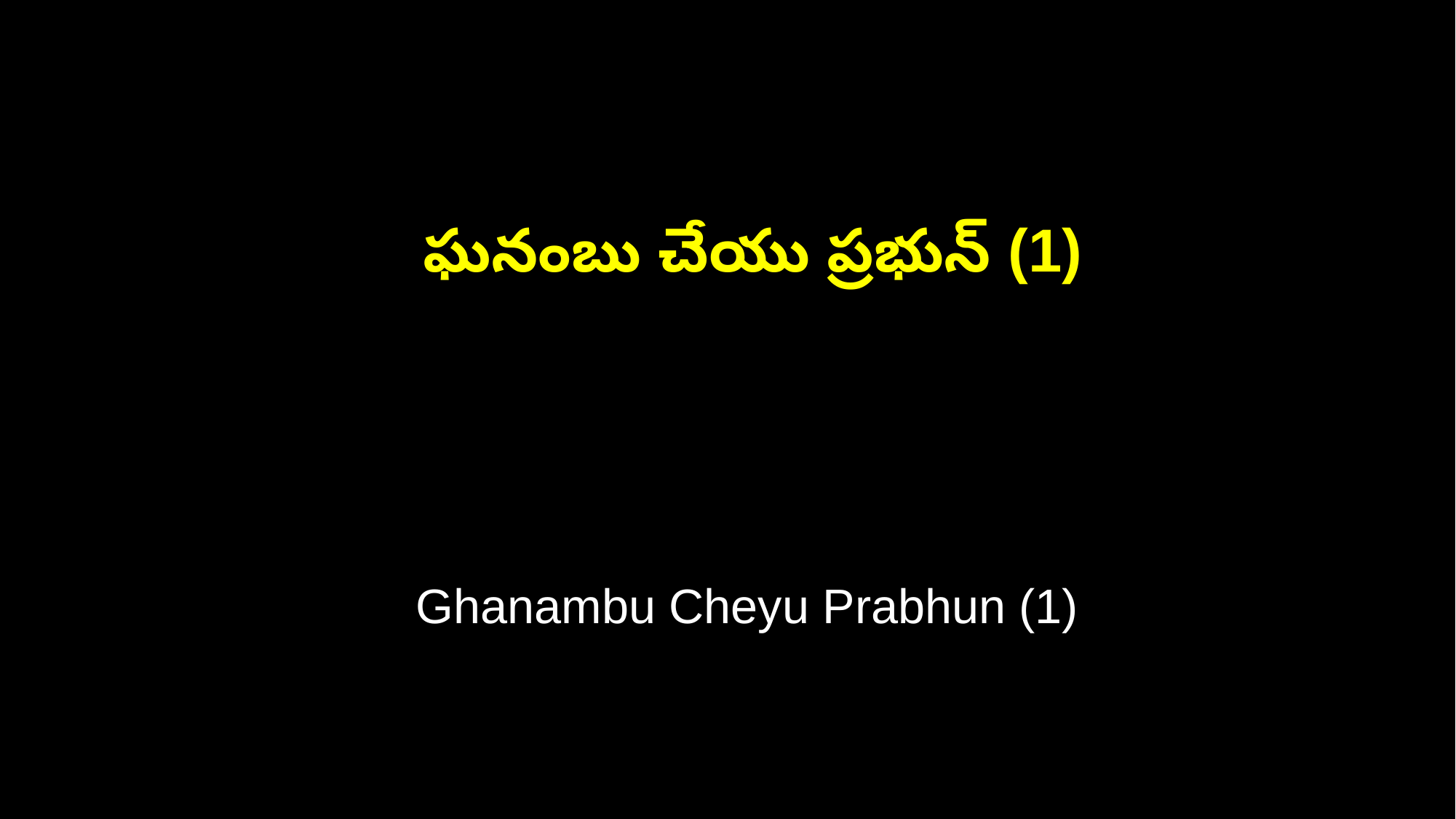

ఘనంబు చేయు ప్రభున్ (1)
   Ghanambu Cheyu Prabhun (1)